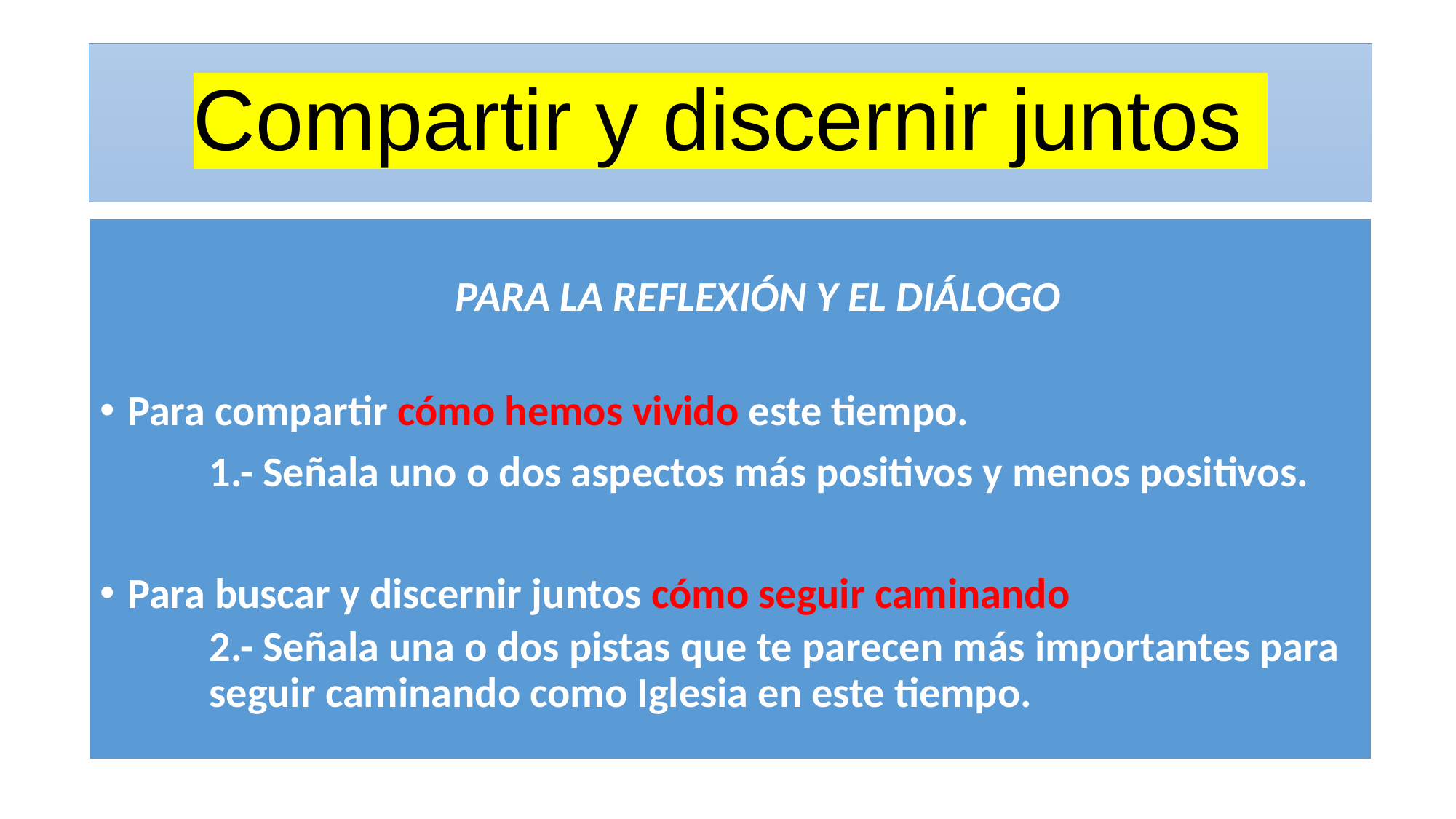

# Compartir y discernir juntos

PARA LA REFLEXIÓN Y EL DIÁLOGO

Para compartir cómo hemos vivido este tiempo.
	1.- Señala uno o dos aspectos más positivos y menos positivos.

Para buscar y discernir juntos cómo seguir caminando
2.- Señala una o dos pistas que te parecen más importantes para seguir caminando como Iglesia en este tiempo.